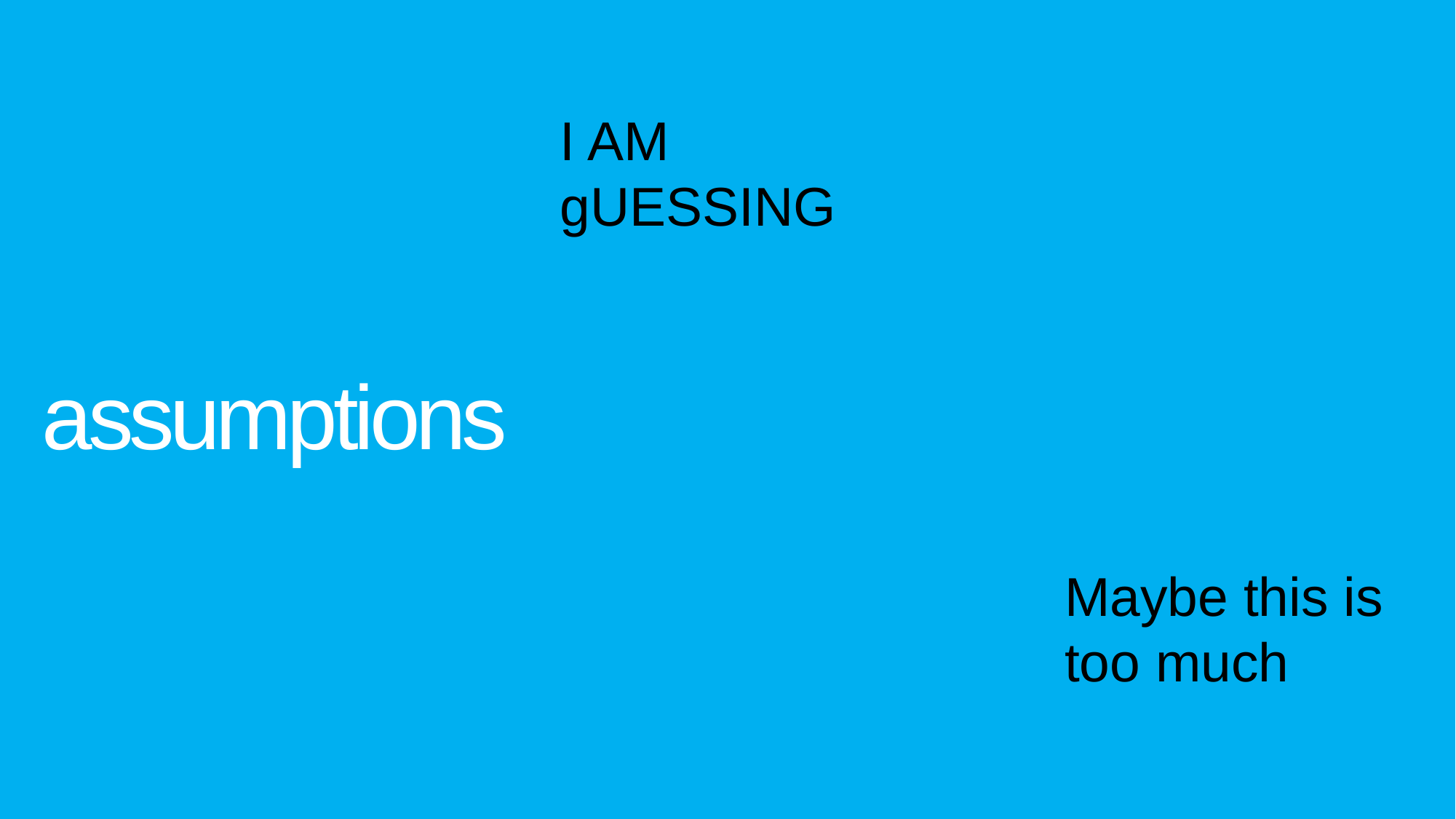

I AM gUESSING

# assumptions
Maybe this is too much